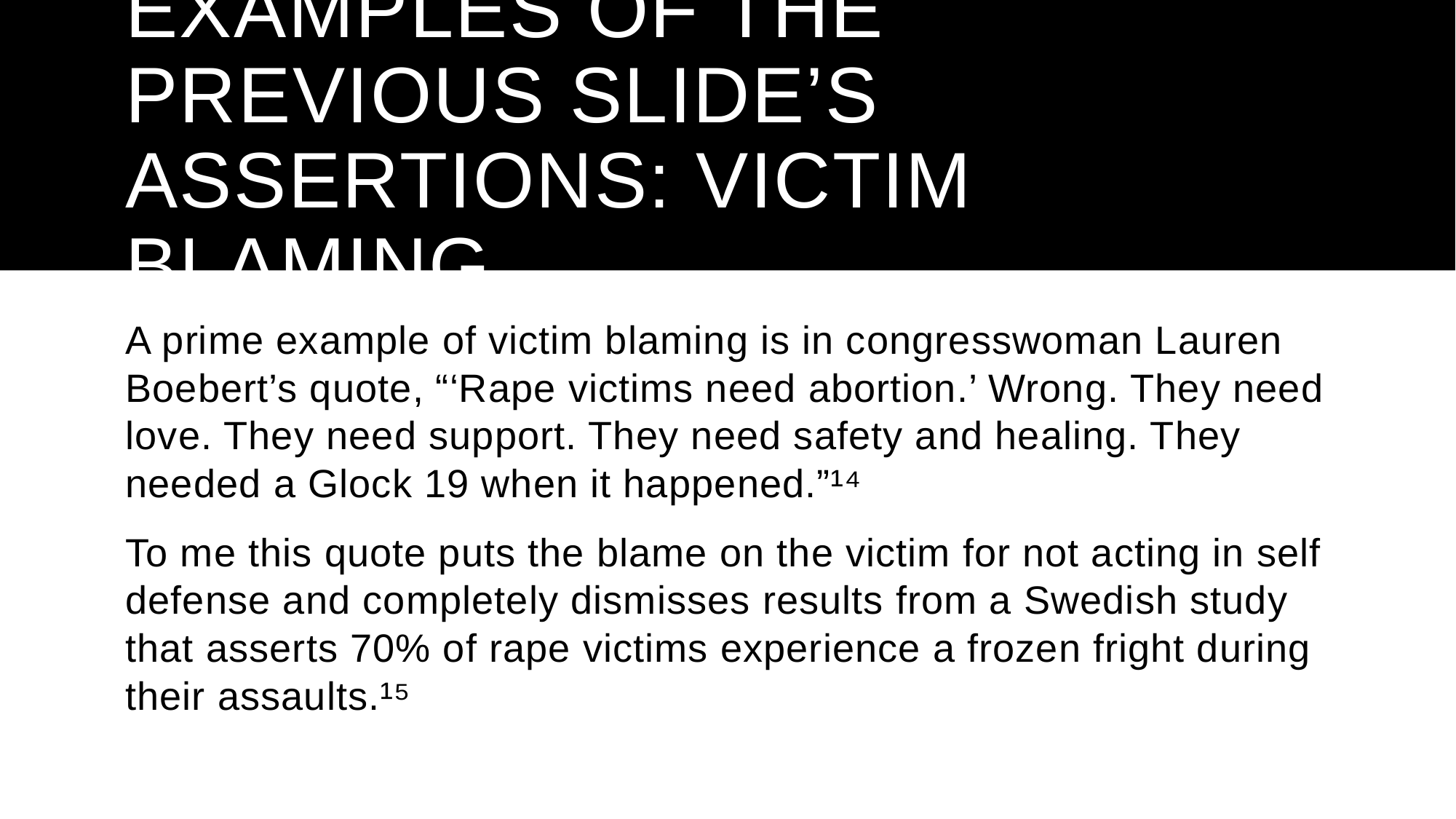

# Examples of the Previous Slide’s Assertions: Victim Blaming
A prime example of victim blaming is in congresswoman Lauren Boebert’s quote, “‘Rape victims need abortion.’ Wrong. They need love. They need support. They need safety and healing. They needed a Glock 19 when it happened.”¹⁴
To me this quote puts the blame on the victim for not acting in self defense and completely dismisses results from a Swedish study that asserts 70% of rape victims experience a frozen fright during their assaults.¹⁵